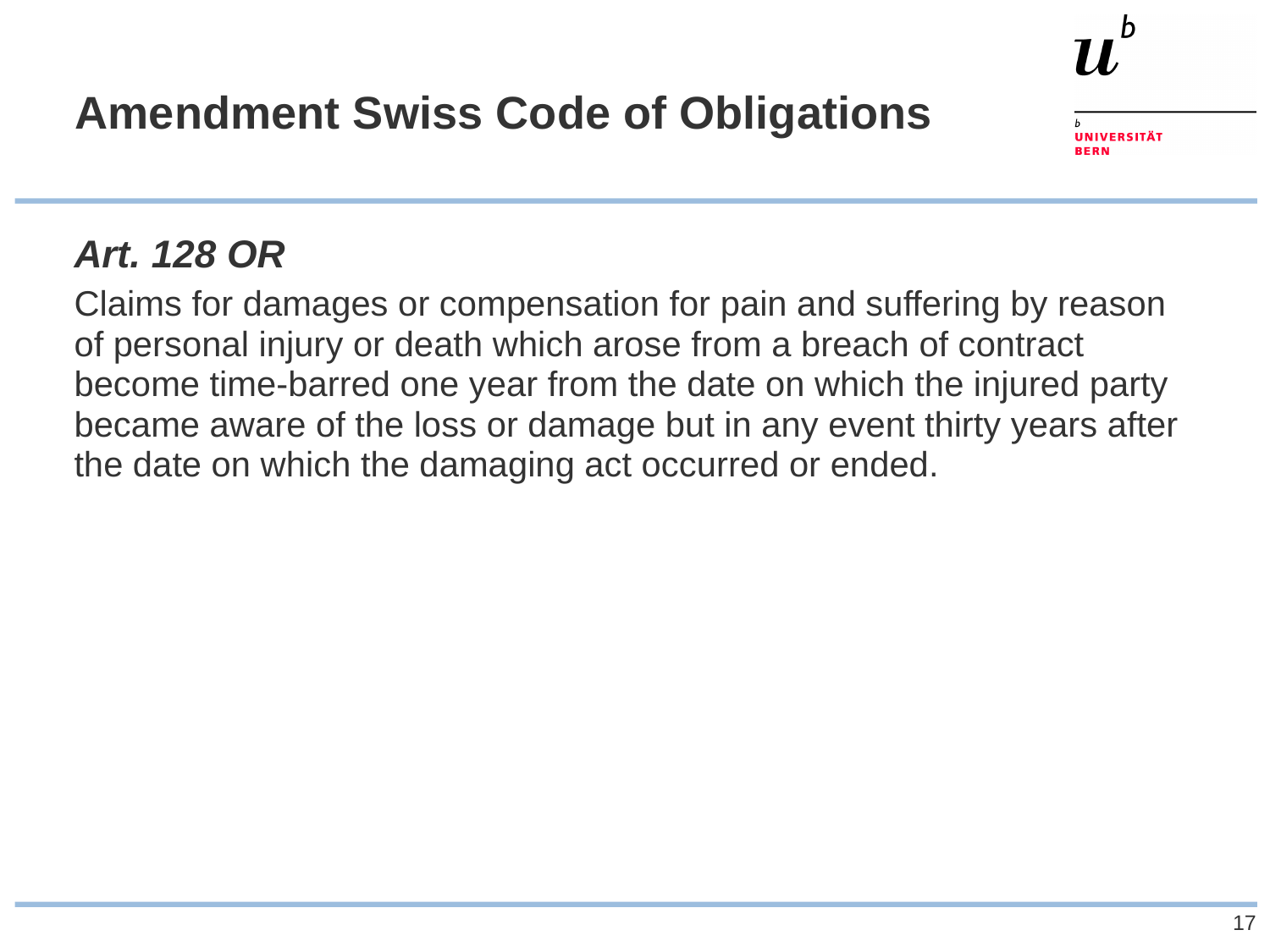

# Amendment Swiss Code of Obligations
Art. 128 OR
Claims for damages or compensation for pain and suffering by reason of personal injury or death which arose from a breach of contract become time-barred one year from the date on which the injured party became aware of the loss or damage but in any event thirty years after the date on which the damaging act occurred or ended.

17